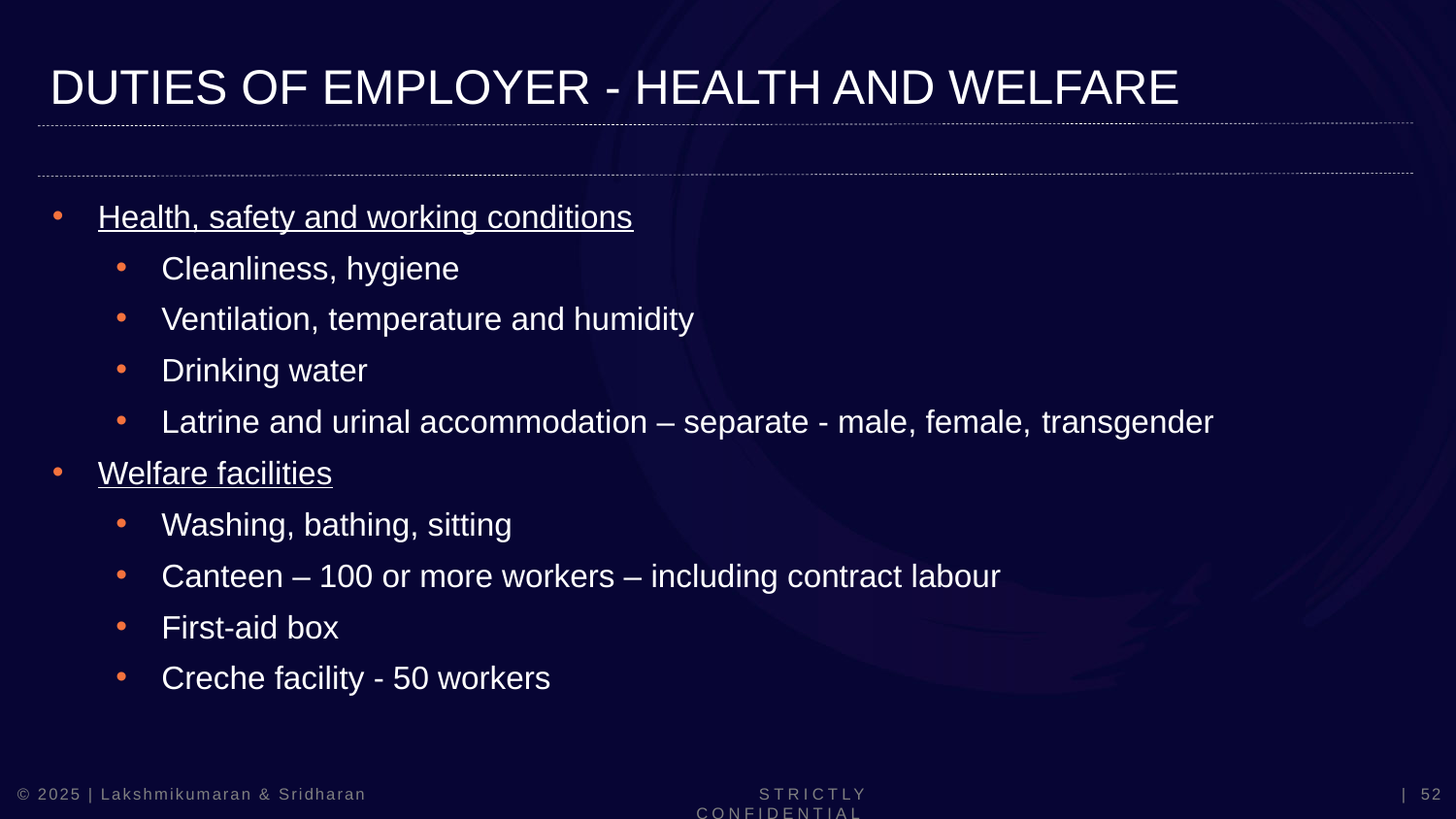

DUTIES OF EMPLOYER - HEALTH AND WELFARE

Health, safety and working conditions
Cleanliness, hygiene
Ventilation, temperature and humidity
Drinking water
Latrine and urinal accommodation – separate - male, female, transgender
Welfare facilities
Washing, bathing, sitting
Canteen – 100 or more workers – including contract labour
First-aid box
Creche facility - 50 workers